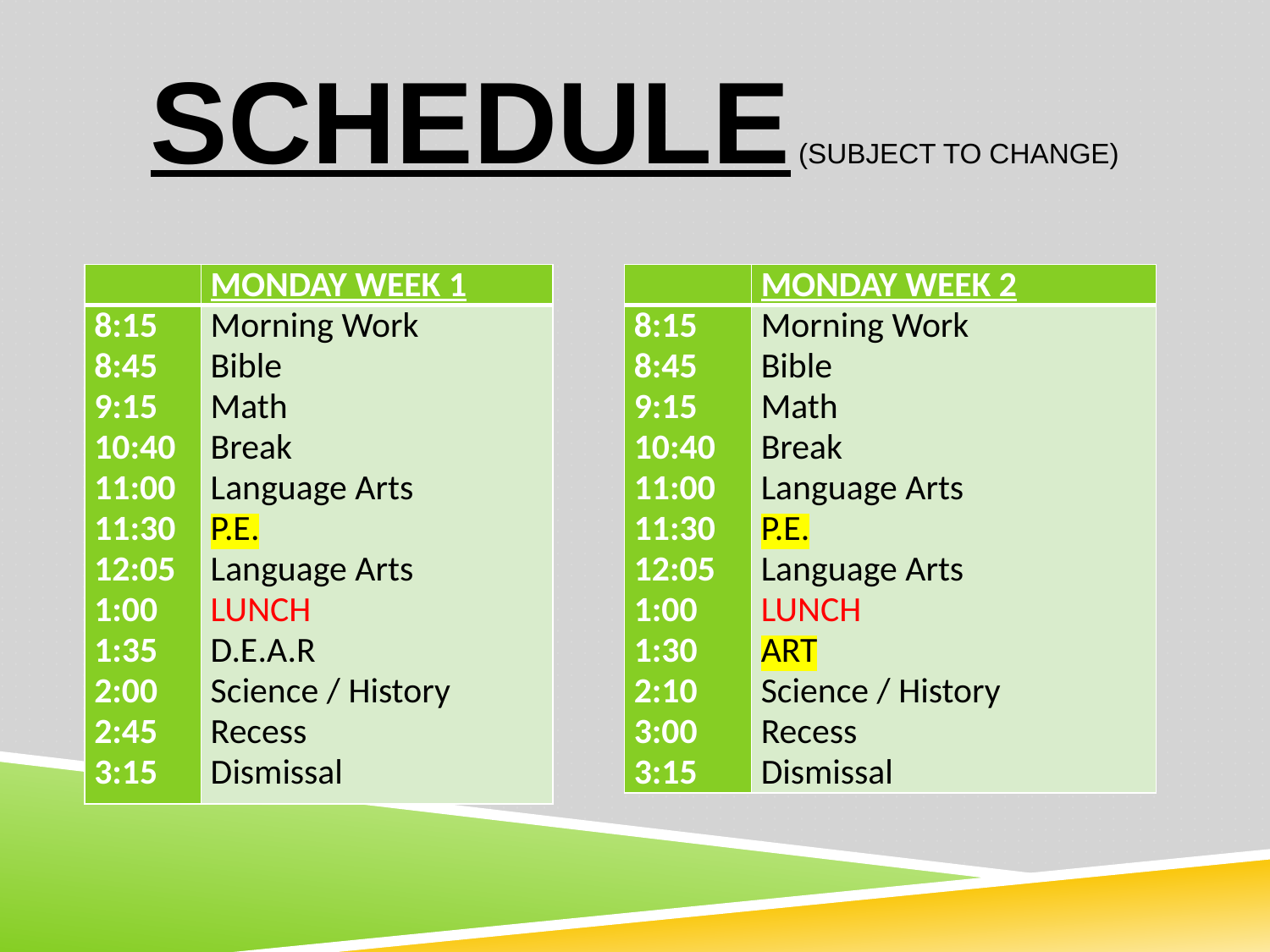

# Schedule (Subject to change)
|  | MONDAY WEEK 1 |
| --- | --- |
| 8:15 8:45 9:15 10:40 11:00 11:30 12:05 1:00 1:35 2:00 2:45 3:15 | Morning Work Bible Math Break Language Arts P.E. Language Arts LUNCH D.E.A.R Science / History Recess Dismissal |
|  | MONDAY WEEK 2 |
| --- | --- |
| 8:15 8:45 9:15 10:40 11:00 11:30 12:05 1:00 1:30 2:10 3:00 3:15 | Morning Work Bible Math Break Language Arts P.E. Language Arts LUNCH ART Science / History Recess Dismissal |